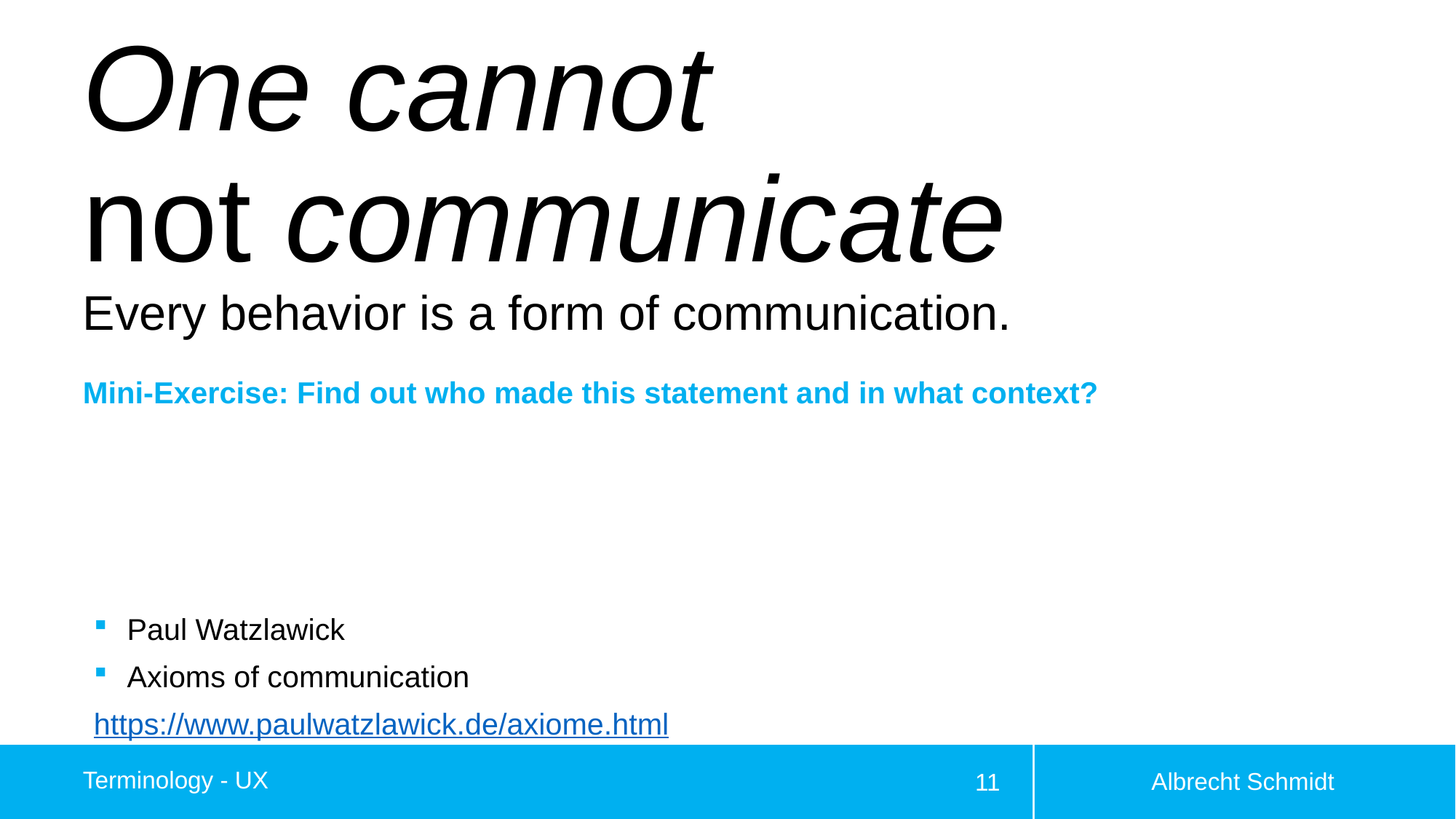

# One cannot  not communicate Every behavior is a form of communication.
Mini-Exercise: Find out who made this statement and in what context?
Paul Watzlawick
Axioms of communication
https://www.paulwatzlawick.de/axiome.html
Albrecht Schmidt
Terminology - UX
11